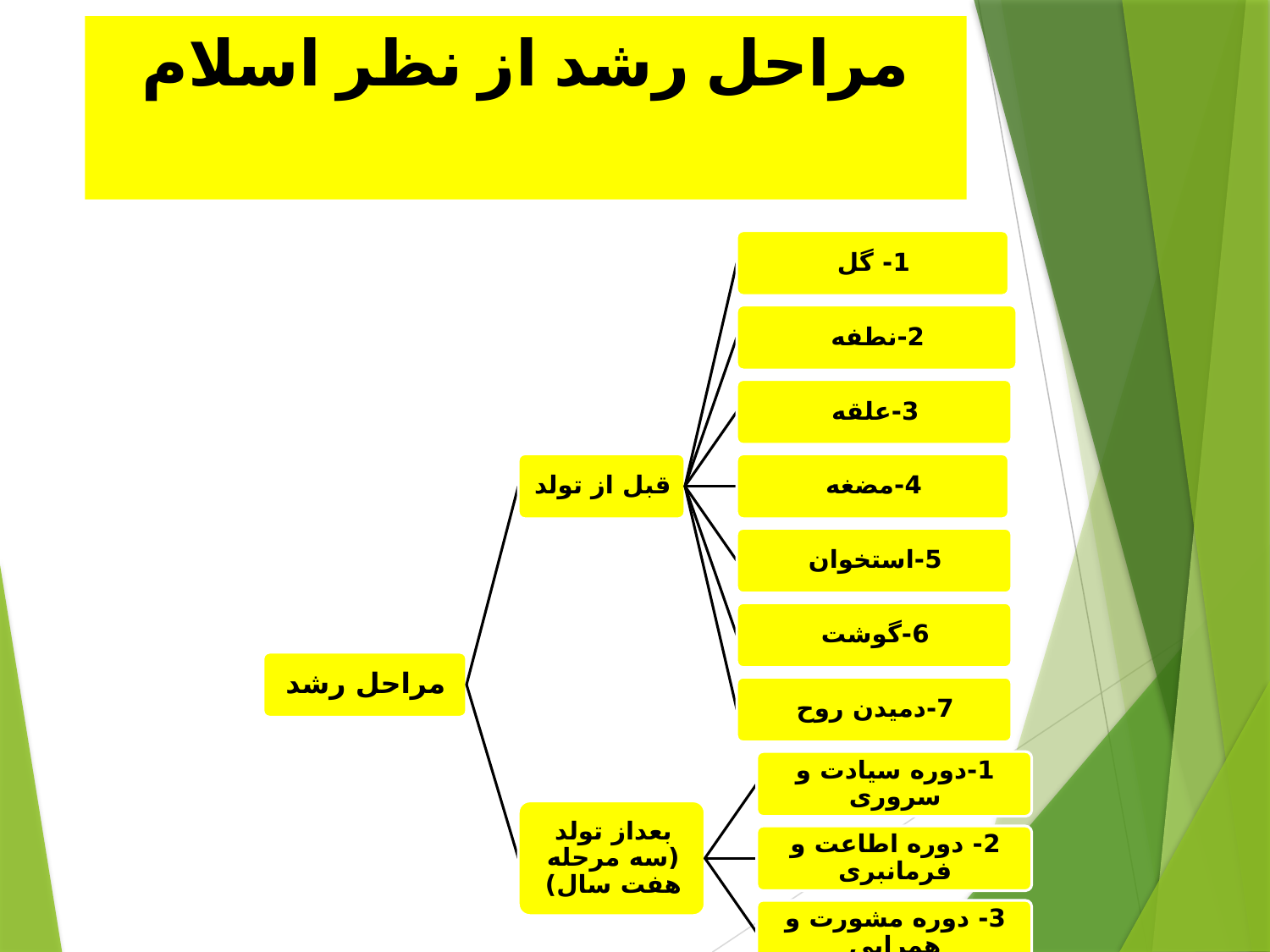

# مراحل رشد از نظر اسلام
مراحل رشد

قبل از تولد

1- گل

2-نطفه

3-علقه

4-مضغه

5-استخوان

6-گوشت

7-دمیدن روح

بعداز تولد (سه مرحله هفت سال)

1-دوره سیادت و سروری

2- دوره اطاعت و فرمانبری

3- دوره مشورت و همرایی